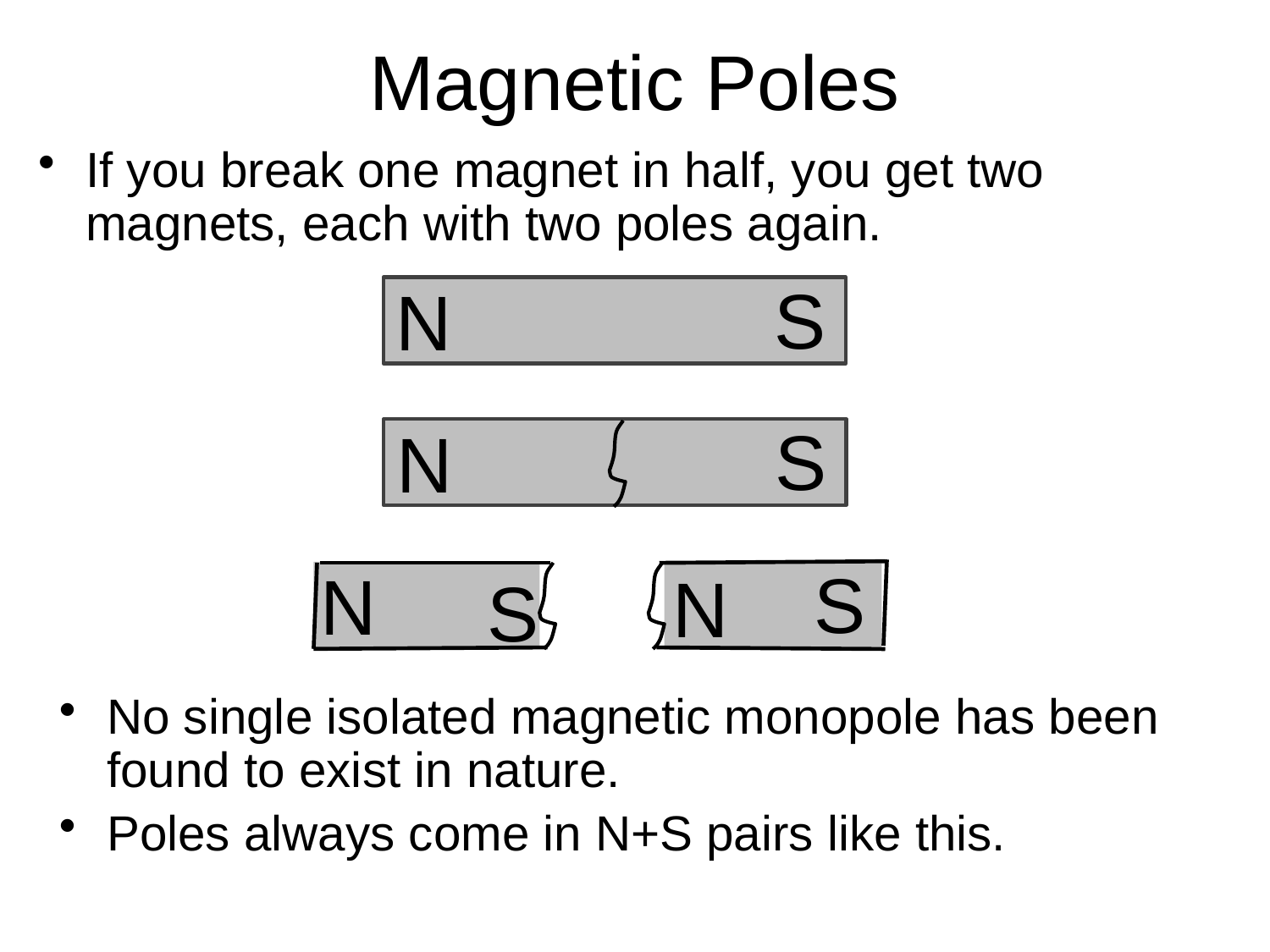

# Magnetic Poles
If you break one magnet in half, you get two magnets, each with two poles again.

S
N

S
N

S
N
N
S

No single isolated magnetic monopole has been found to exist in nature.
Poles always come in N+S pairs like this.